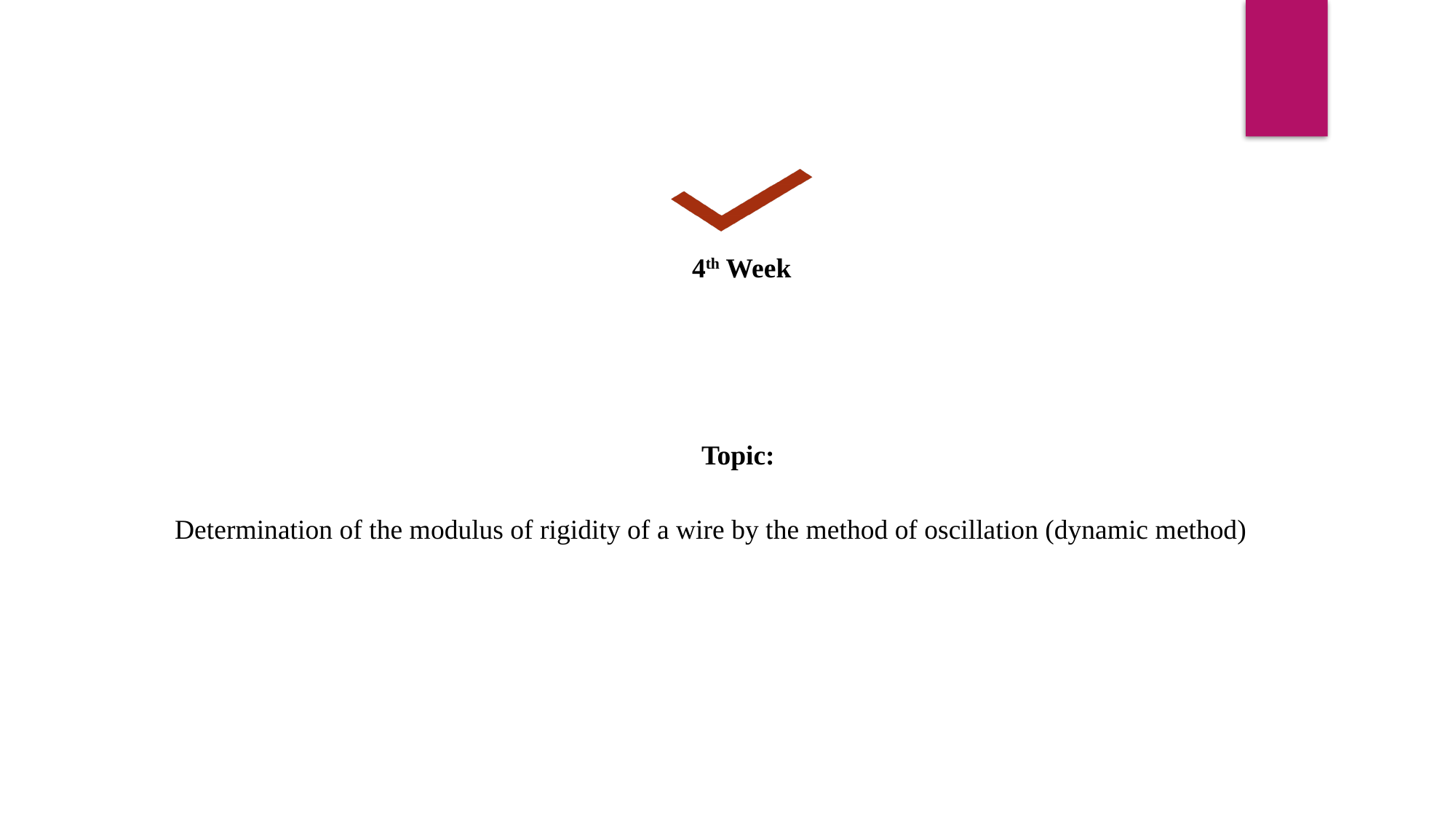

4th Week
Topic:
Determination of the modulus of rigidity of a wire by the method of oscillation (dynamic method)